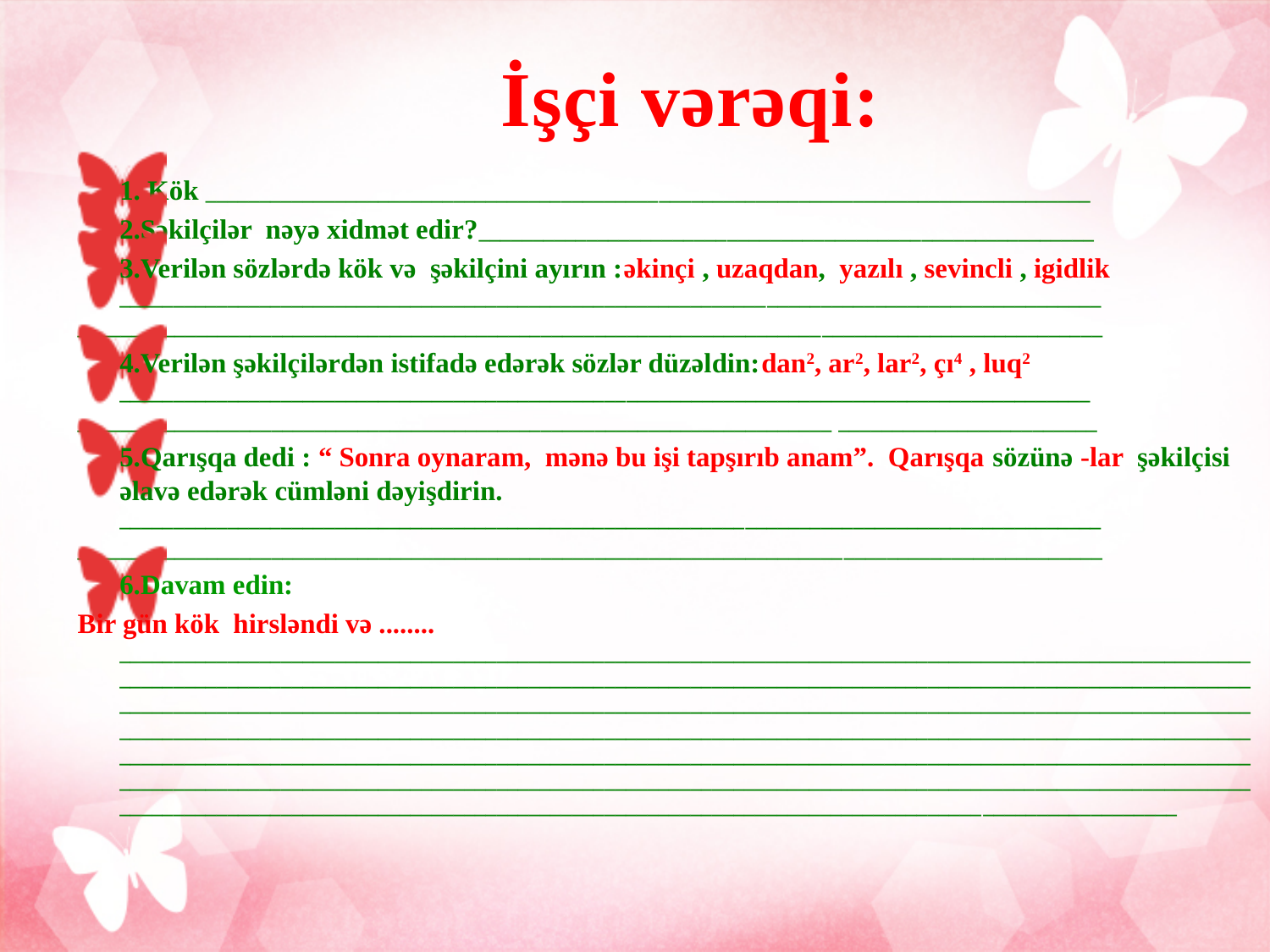

# İşçi vərəqi:
1. Kök __________________________________________________________________________________
2.Şəkilçilər  nəyə xidmət edir?_________________________________________________________
3.Verilən sözlərdə kök və  şəkilçini ayırın :əkinçi , uzaqdan,  yazılı , sevincli , igidlik ___________________________________________________________________________________________
_______________________________________________________________________________________________
4.Verilən şəkilçilərdən istifadə edərək sözlər düzəldin:dan2, ar2, lar2, çı4 , luq2 __________________________________________________________________________________________
______________________________________________________________________ ________________________
5.Qarışqa dedi : “ Sonra oynaram,  mənə bu işi tapşırıb anam”.  Qarışqa sözünə -lar  şəkilçisi  əlavə edərək cümləni dəyişdirin. ___________________________________________________________________________________________
_______________________________________________________________________________________________
6.Davam edin:
Bir gün kök  hirsləndi və ........ ________________________________________________________________________________________________________________________________________________________________________________________________________________________________________________________________________________________________________________________________________________________________________________________________________________________________________________________________________________________________________________________________________________________________________________________________________________________________________________________________________________________________________________________________________________________